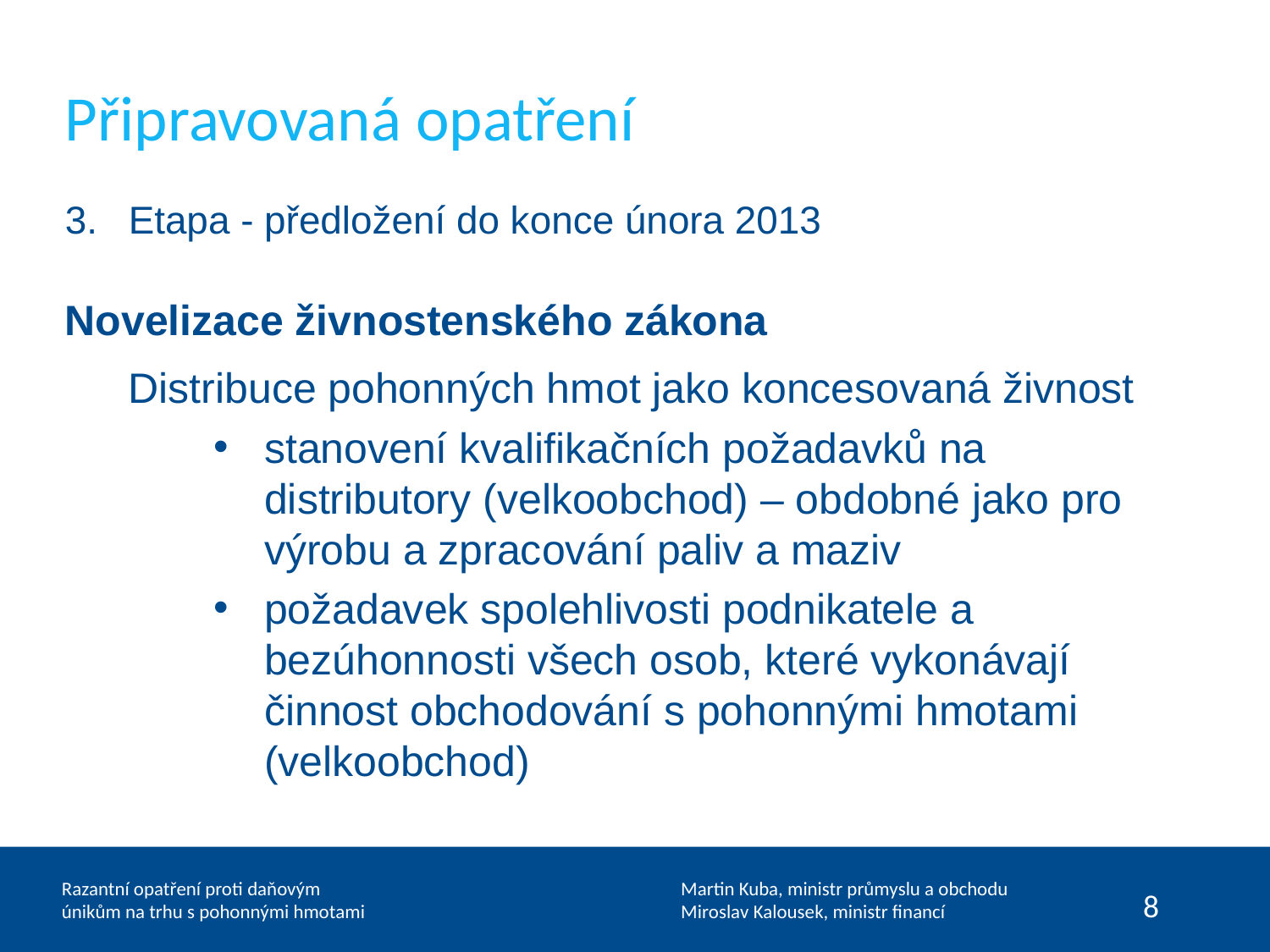

# Připravovaná opatření
Etapa - předložení do konce února 2013

Novelizace živnostenského zákona
	Distribuce pohonných hmot jako koncesovaná živnost
stanovení kvalifikačních požadavků na distributory (velkoobchod) – obdobné jako pro výrobu a zpracování paliv a maziv
požadavek spolehlivosti podnikatele a bezúhonnosti všech osob, které vykonávají činnost obchodování s pohonnými hmotami (velkoobchod)